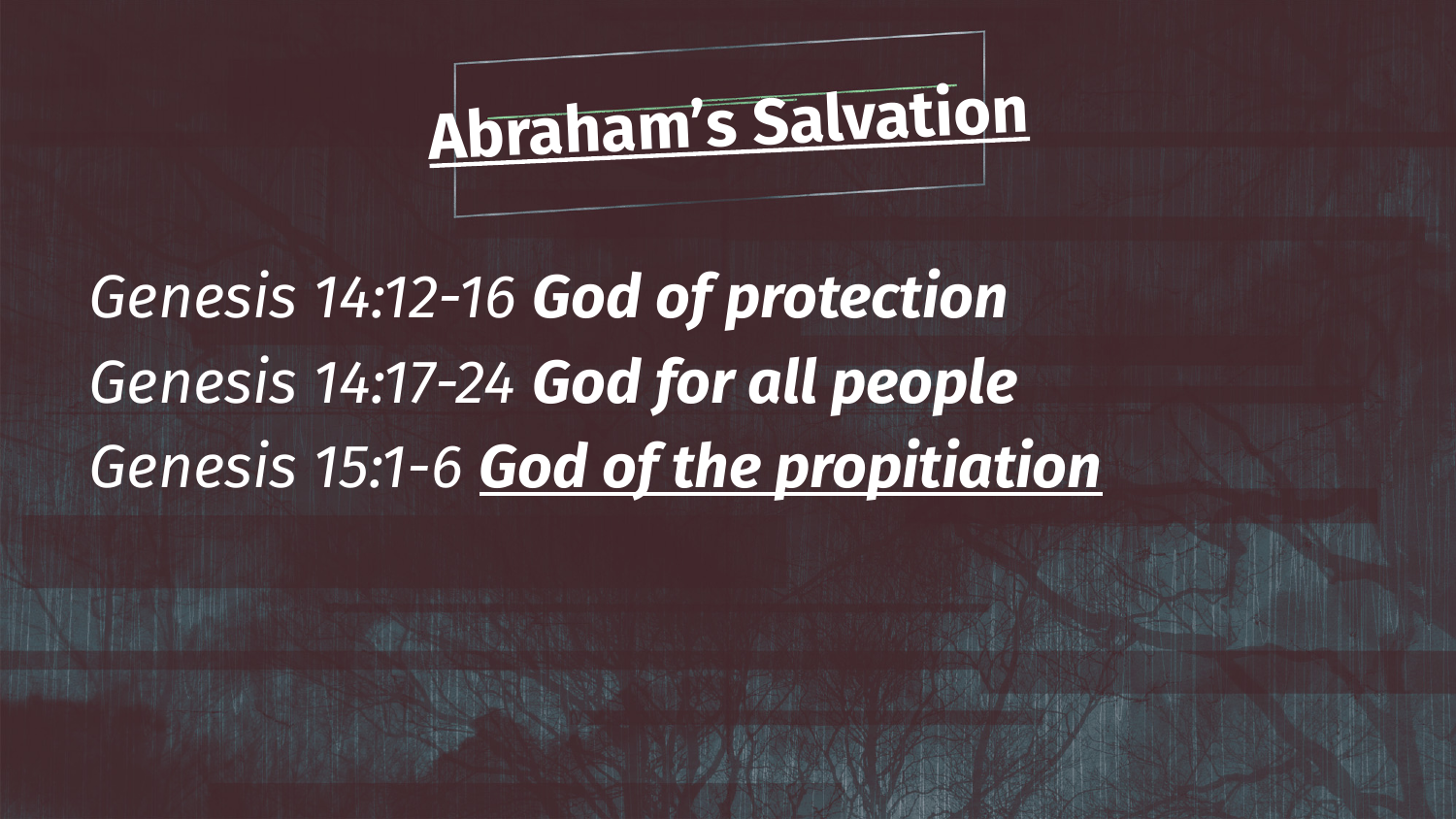

Abraham’s Salvation
Genesis 14:12-16 God of protection
Genesis 14:17-24 God for all people
Genesis 15:1-6 God of the propitiation